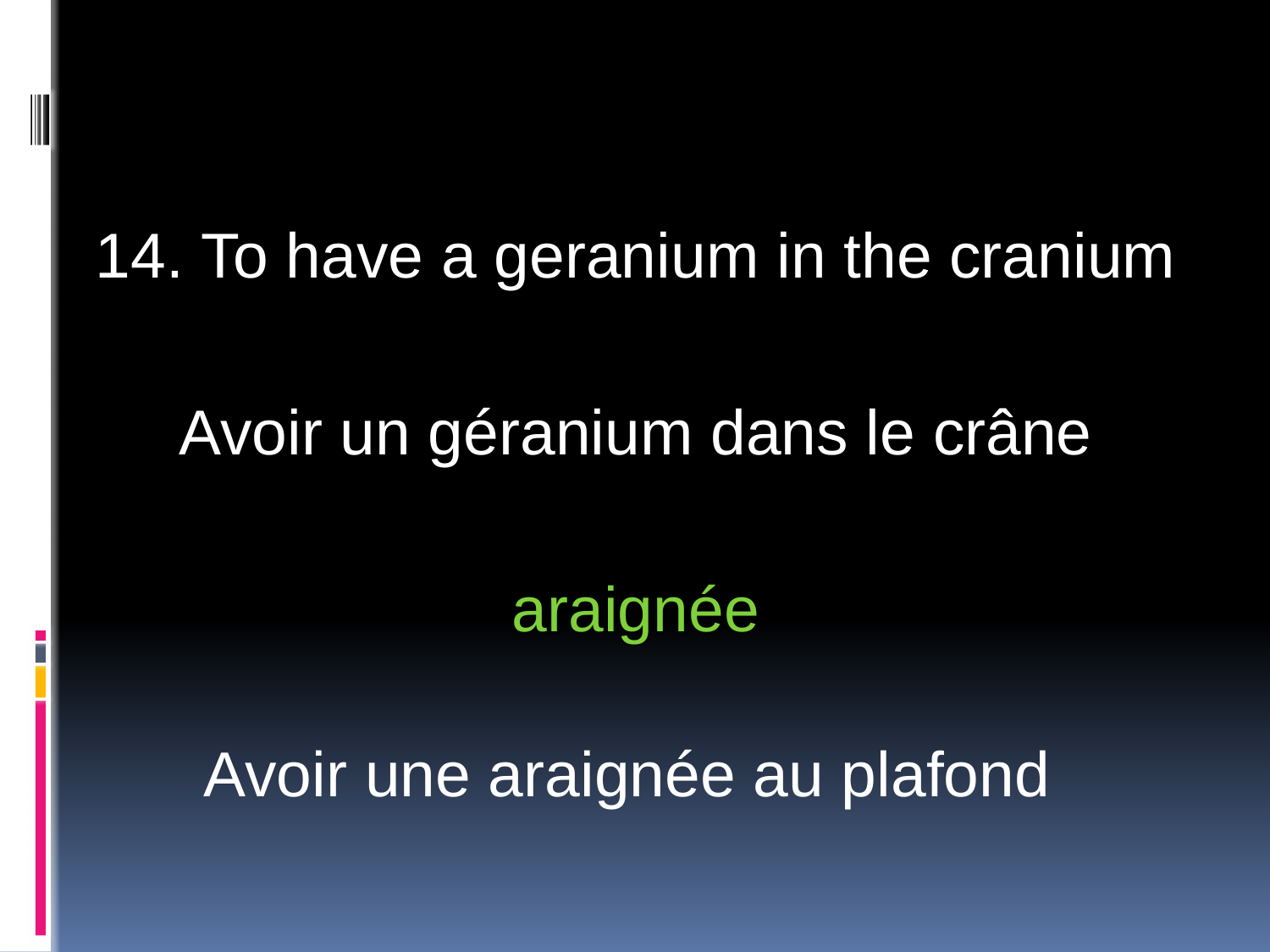

#
14. To have a geranium in the cranium

 Avoir un géranium dans le crâne

araignée
Avoir une araignée au plafond